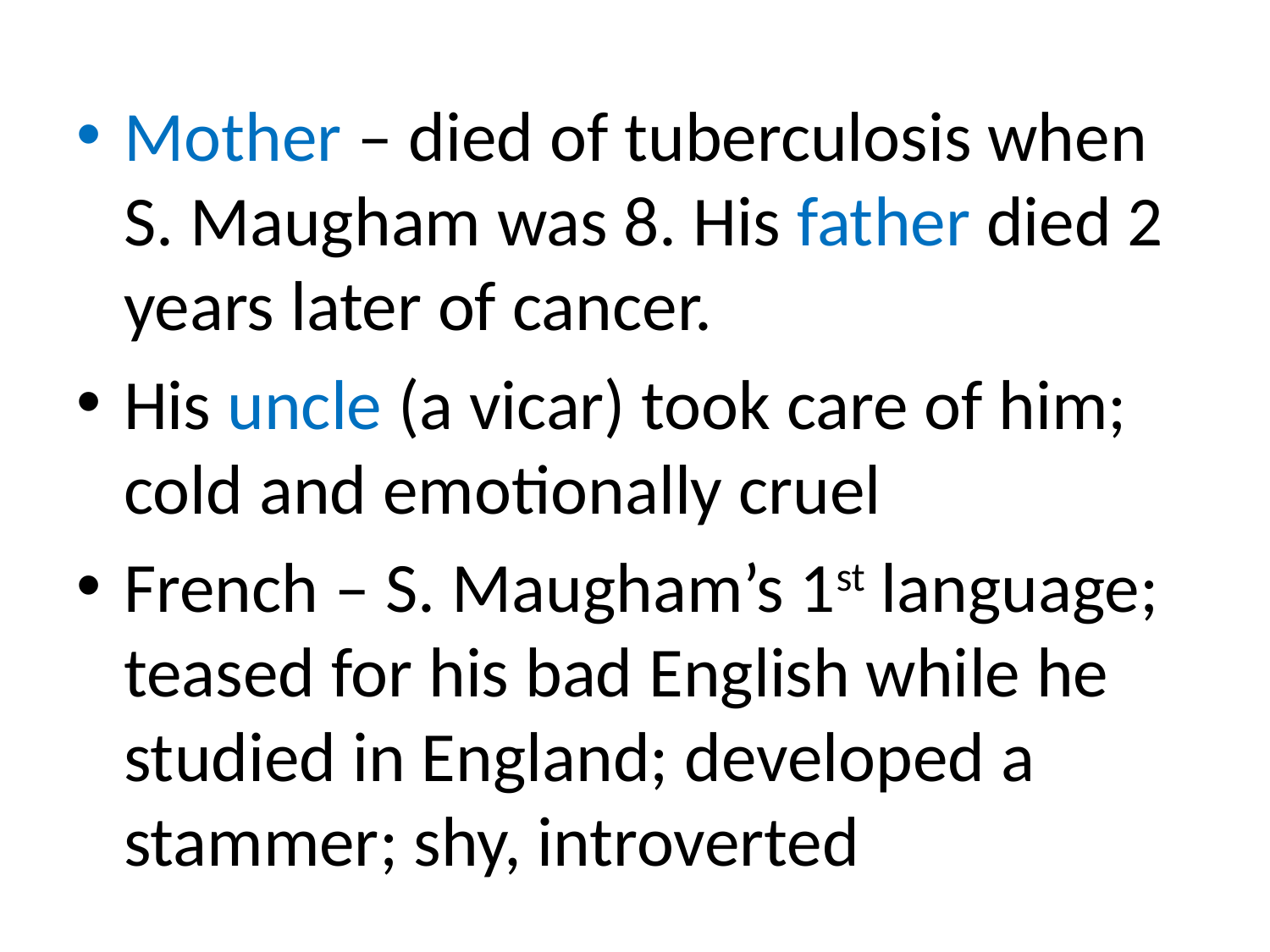

#
Mother – died of tuberculosis when S. Maugham was 8. His father died 2 years later of cancer.
His uncle (a vicar) took care of him; cold and emotionally cruel
French – S. Maugham’s 1st language; teased for his bad English while he studied in England; developed a stammer; shy, introverted